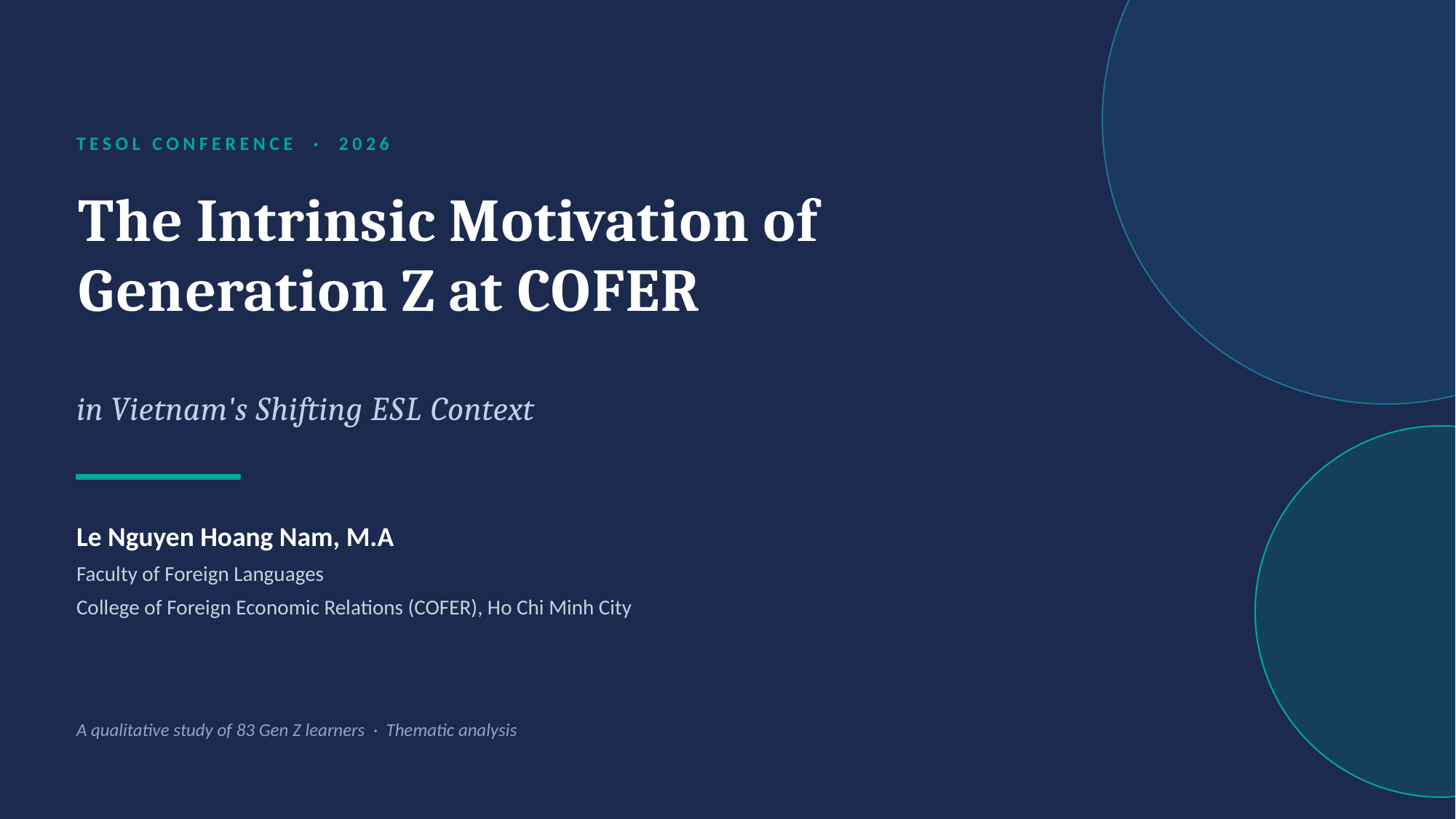

TESOL CONFERENCE  ·  2026
The Intrinsic Motivation of
Generation Z at COFER
in Vietnam's Shifting ESL Context

Le Nguyen Hoang Nam, M.A
Faculty of Foreign Languages
College of Foreign Economic Relations (COFER), Ho Chi Minh City
A qualitative study of 83 Gen Z learners  ·  Thematic analysis